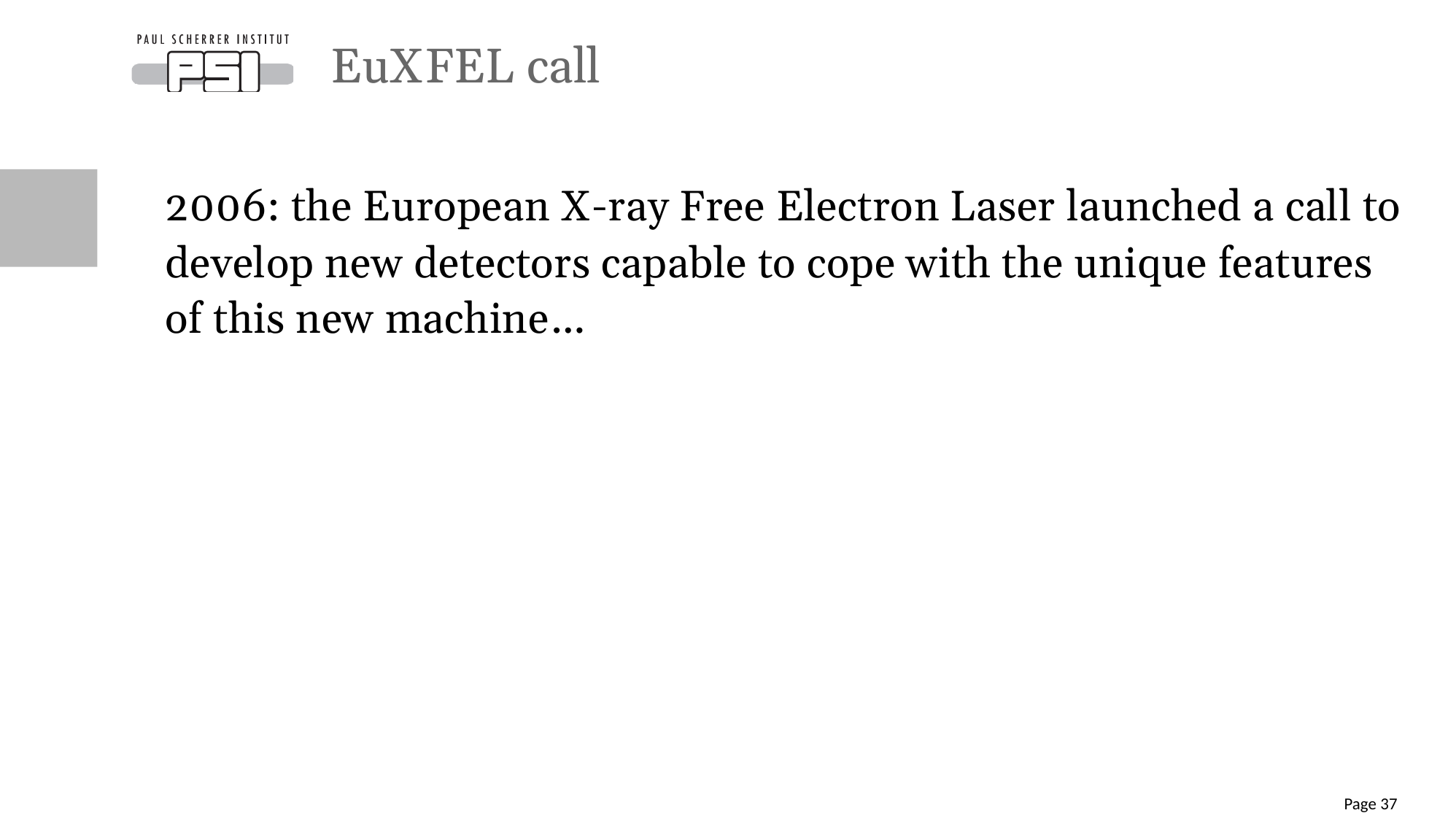

# EuXFEL call
2006: the European X-ray Free Electron Laser launched a call to
develop new detectors capable to cope with the unique features
of this new machine…
Page 37